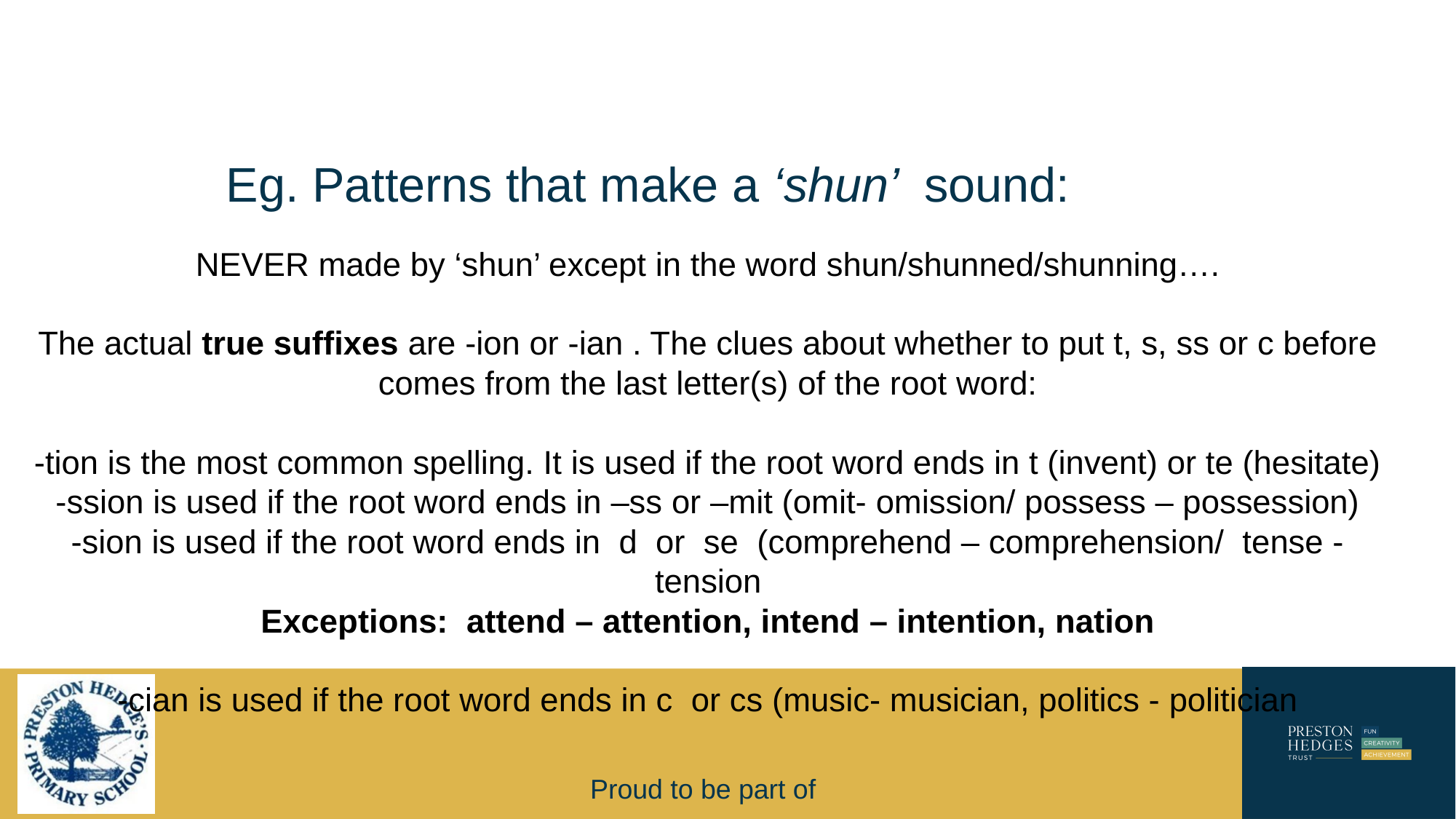

# Eg. Patterns that make a ‘shun’  sound:
NEVER made by ‘shun’ except in the word shun/shunned/shunning….

The actual true suffixes are -ion or -ian . The clues about whether to put t, s, ss or c before comes from the last letter(s) of the root word:

-tion is the most common spelling. It is used if the root word ends in t (invent) or te (hesitate)
-ssion is used if the root word ends in –ss or –mit (omit- omission/ possess – possession)
-sion is used if the root word ends in  d  or  se  (comprehend – comprehension/  tense - tension
Exceptions:  attend – attention, intend – intention, nation

-cian is used if the root word ends in c  or cs (music- musician, politics - politician